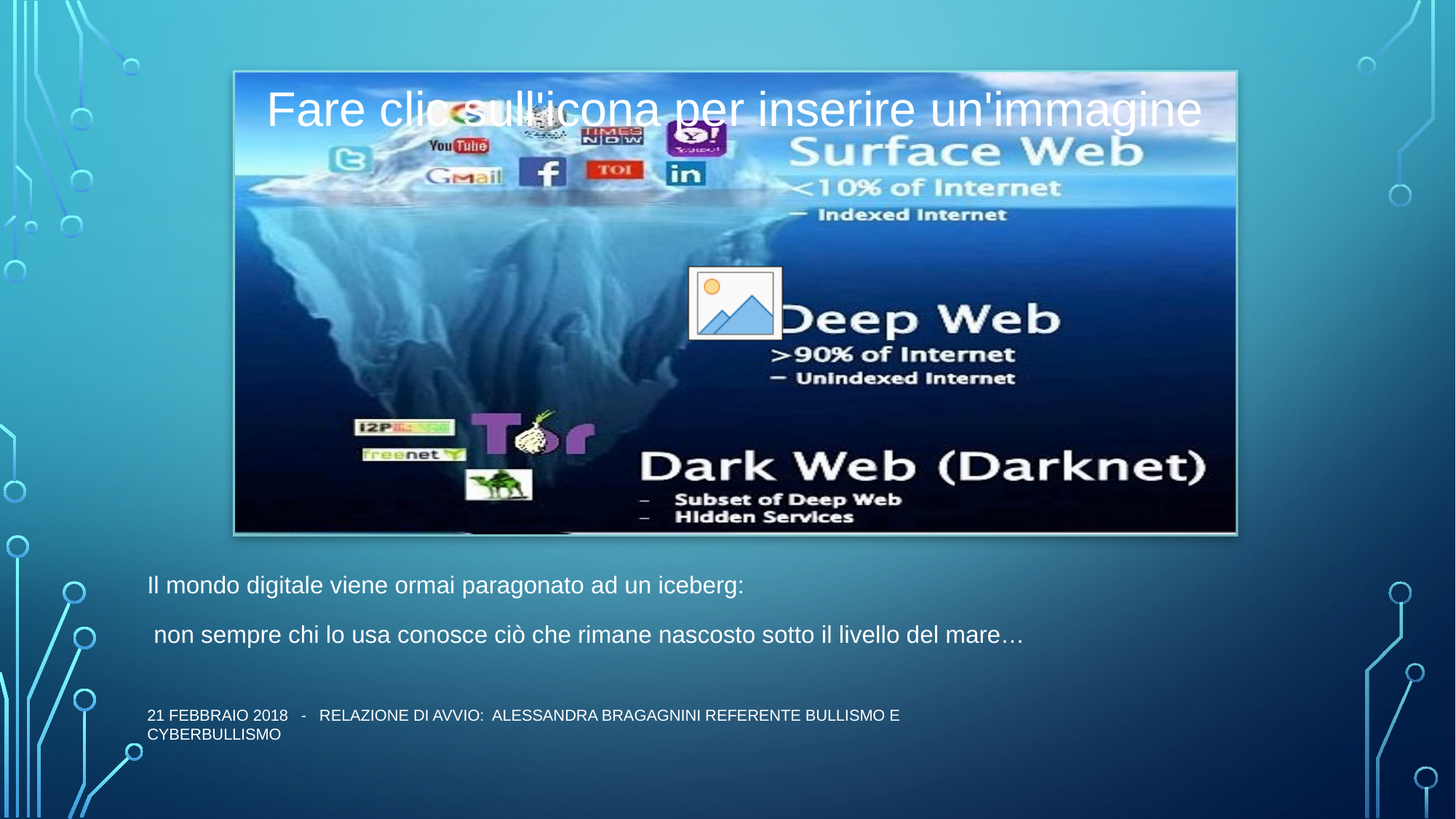

#
Il mondo digitale viene ormai paragonato ad un iceberg:
 non sempre chi lo usa conosce ciò che rimane nascosto sotto il livello del mare…
21 febbraio 2018   -   Relazione di avvio:  Alessandra Bragagnini Referente bullismo e cyberbullismo